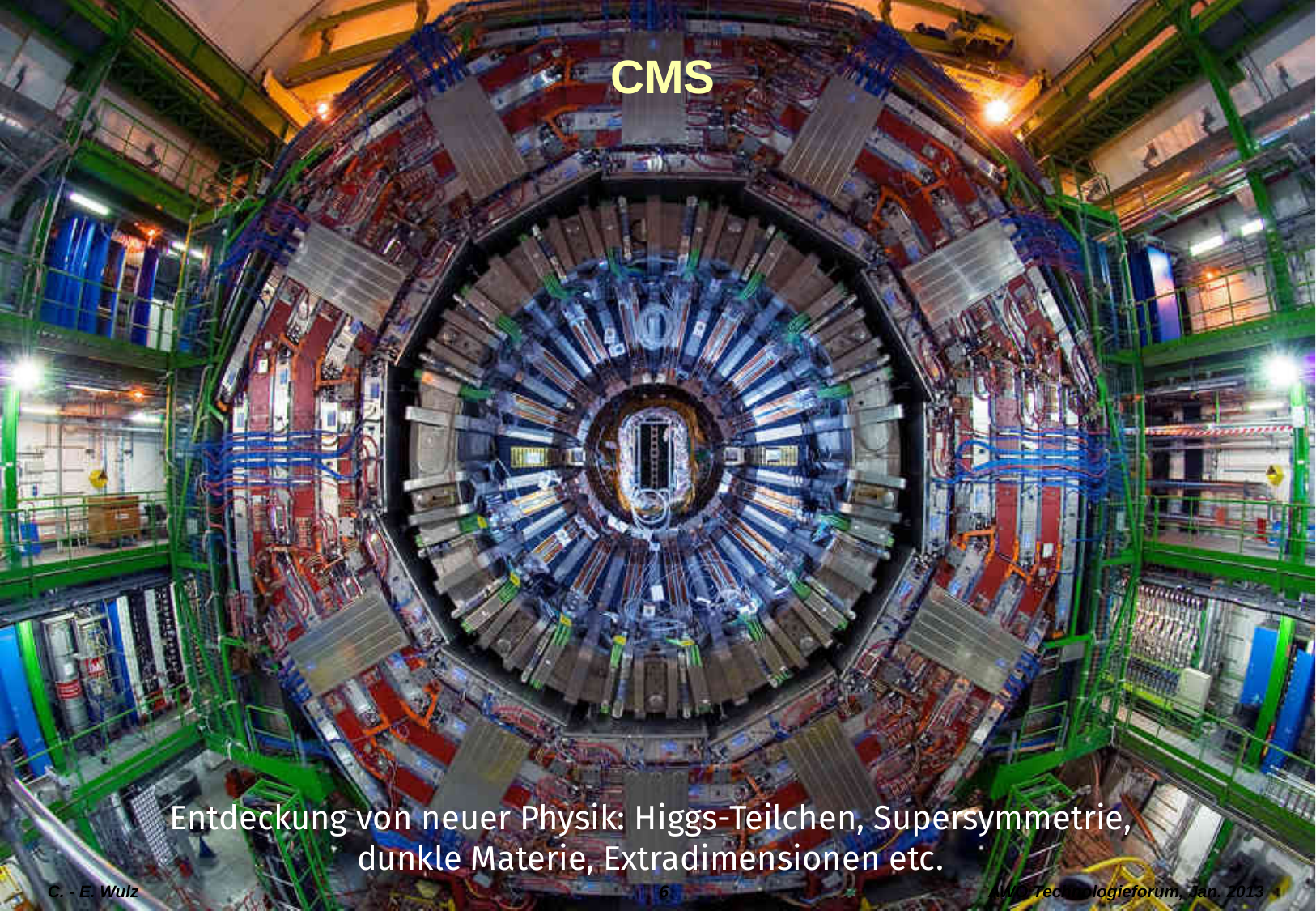

CMS
Entdeckung von neuer Physik: Higgs-Teilchen, Supersymmetrie, dunkle Materie, Extradimensionen etc.
C. - E. Wulz
6